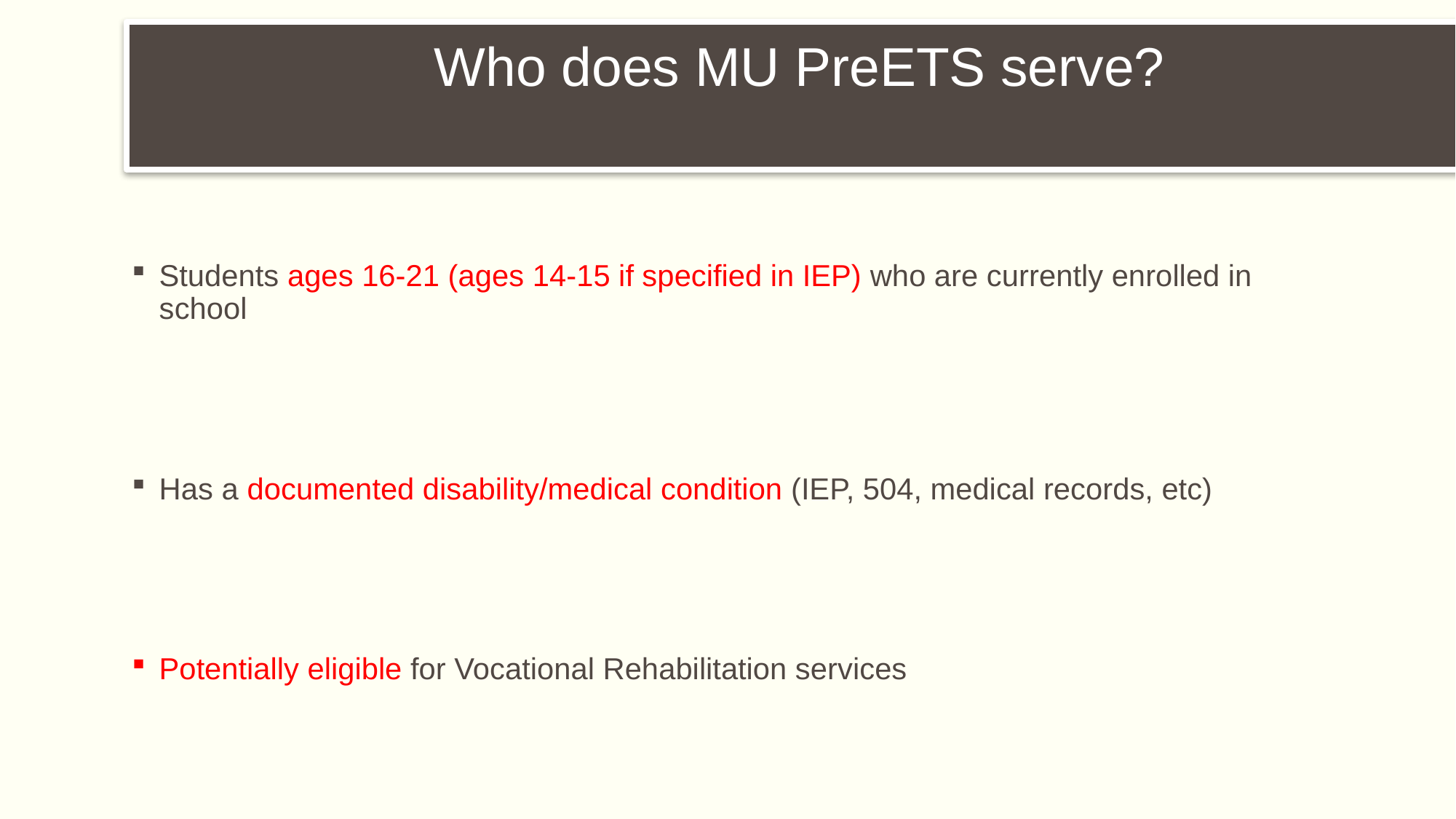

# Who does MU PreETS serve?

Students ages 16-21 (ages 14-15 if specified in IEP) who are currently enrolled in school

Has a documented disability/medical condition (IEP, 504, medical records, etc)

Potentially eligible for Vocational Rehabilitation services